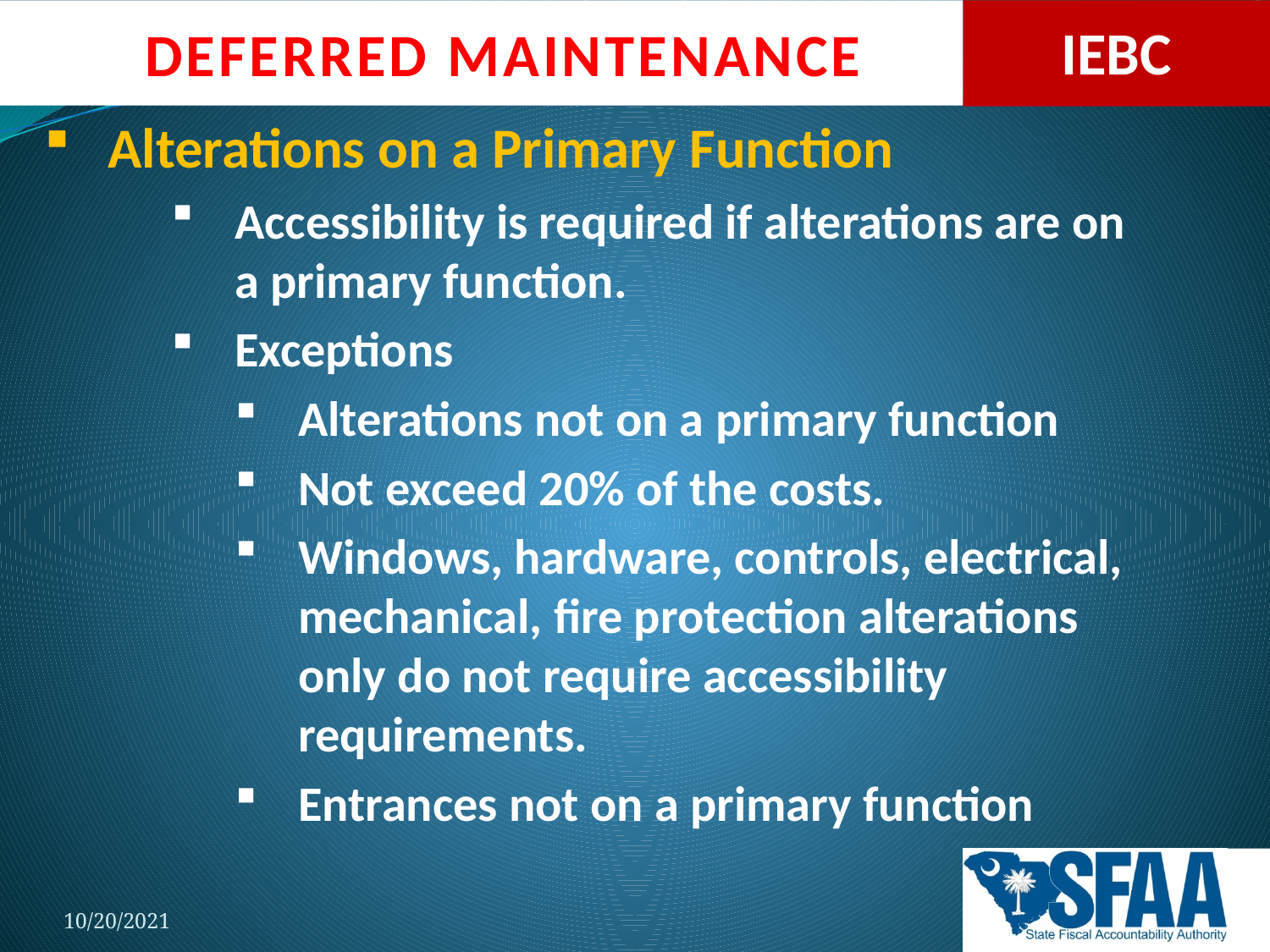

Alterations on a Primary Function
Accessibility is required if alterations are on a primary function.
Exceptions
Alterations not on a primary function
Not exceed 20% of the costs.
Windows, hardware, controls, electrical, mechanical, fire protection alterations only do not require accessibility requirements.
Entrances not on a primary function